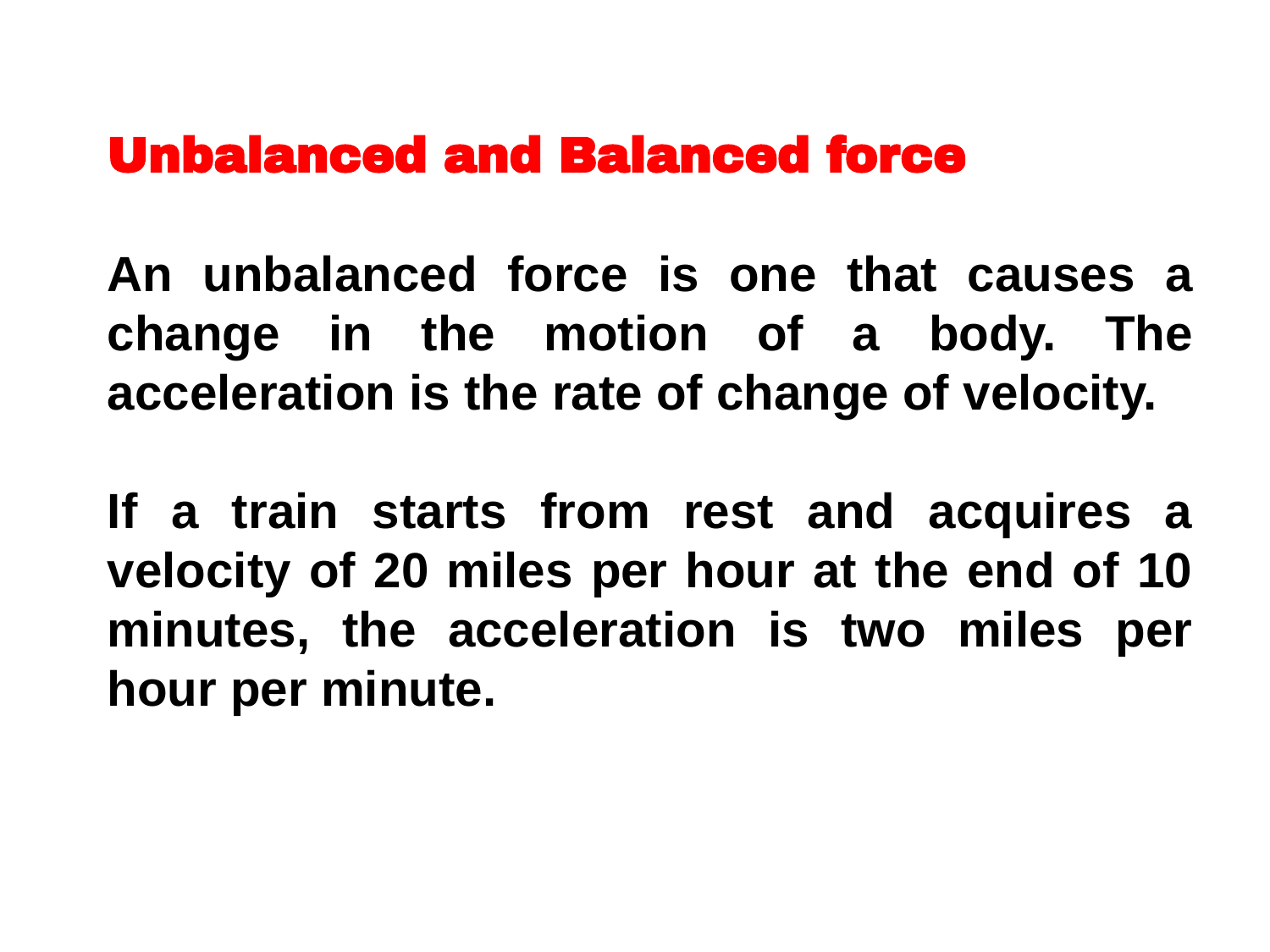

Unbalanced and Balanced force
An unbalanced force is one that causes a change in the motion of a body. The acceleration is the rate of change of velocity.

If a train starts from rest and acquires a velocity of 20 miles per hour at the end of 10 minutes, the acceleration is two miles per hour per minute.